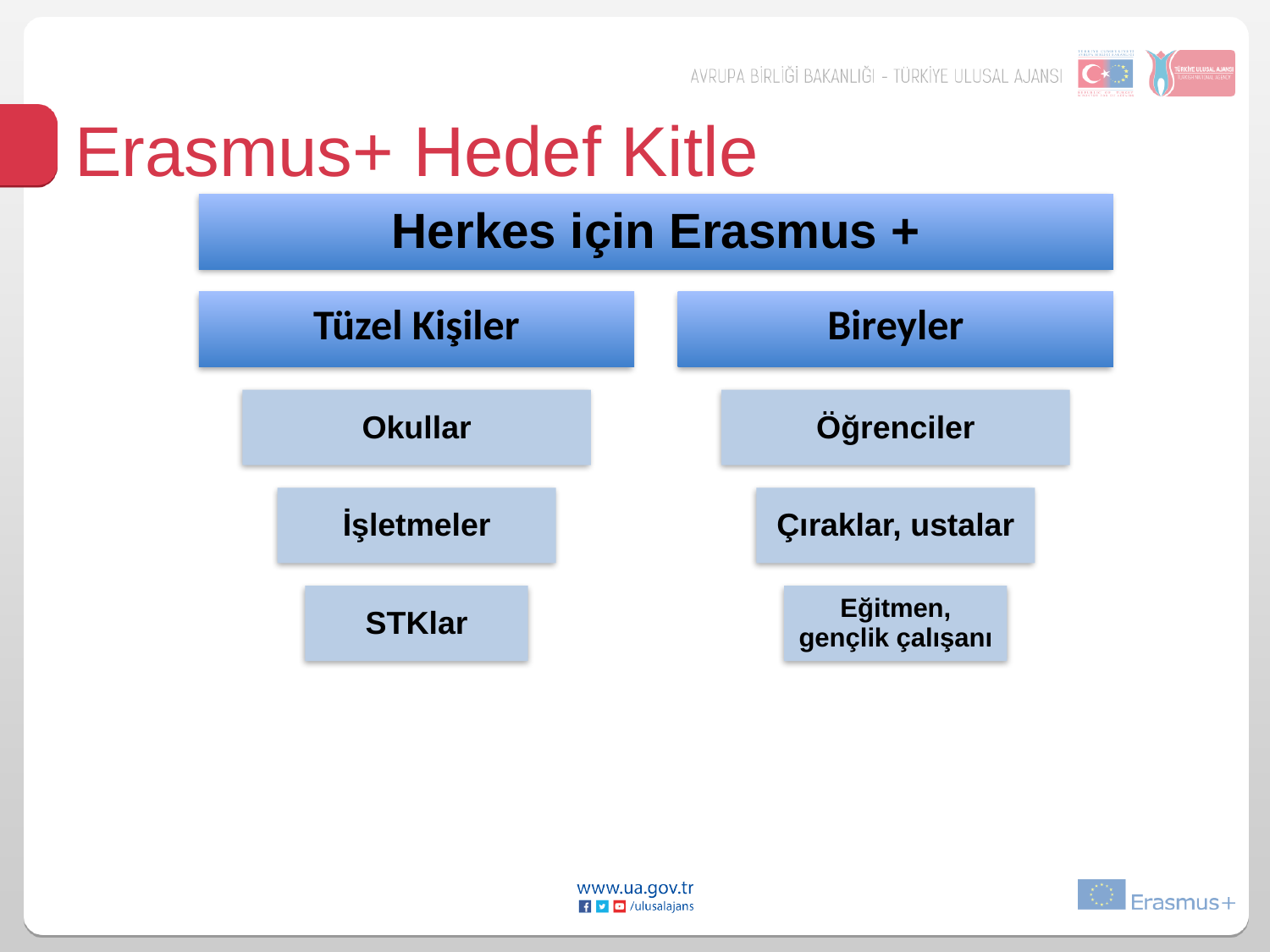

# Erasmus+ Hedef Kitle
Herkes için Erasmus +
Tüzel Kişiler
Bireyler
Okullar
Öğrenciler
İşletmeler
Çıraklar, ustalar
Eğitmen, gençlik çalışanı
STKlar